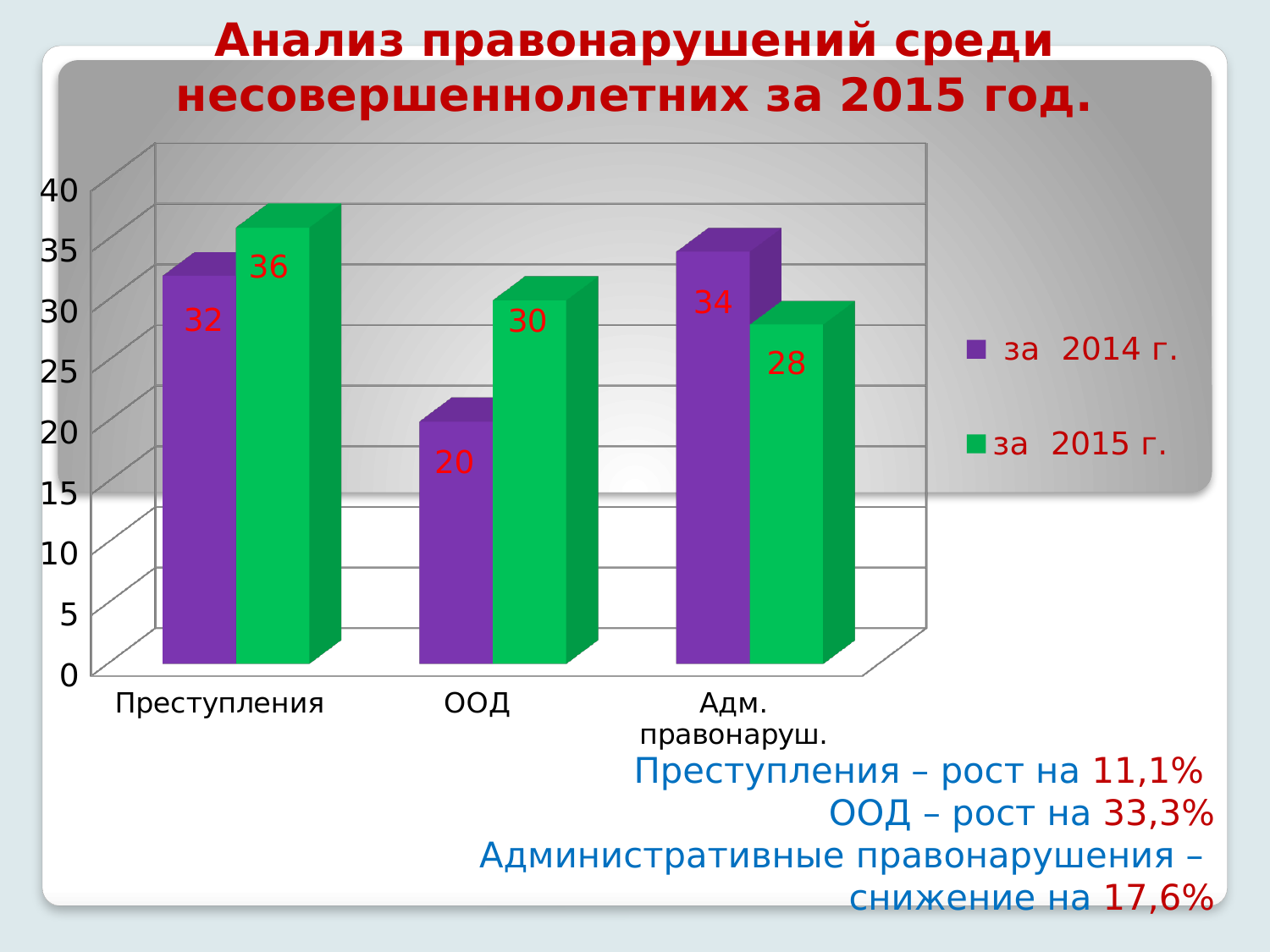

# Анализ правонарушений среди несовершеннолетних за 2015 год.

[unsupported chart]

Преступления – рост на 11,1%
ООД – рост на 33,3%
Административные правонарушения –
снижение на 17,6%